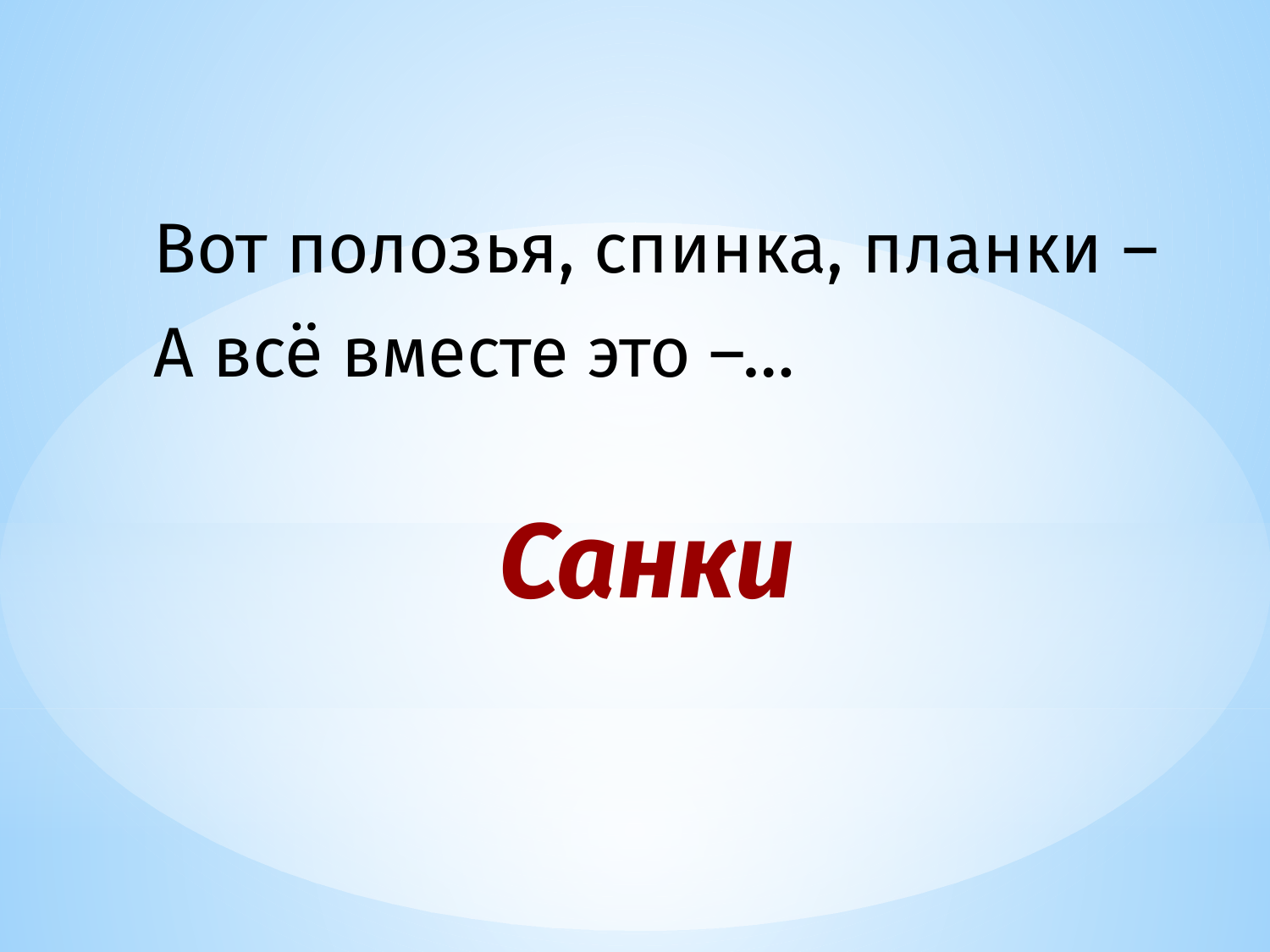

Вот полозья, спинка, планки –
А всё вместе это –…

# Санки